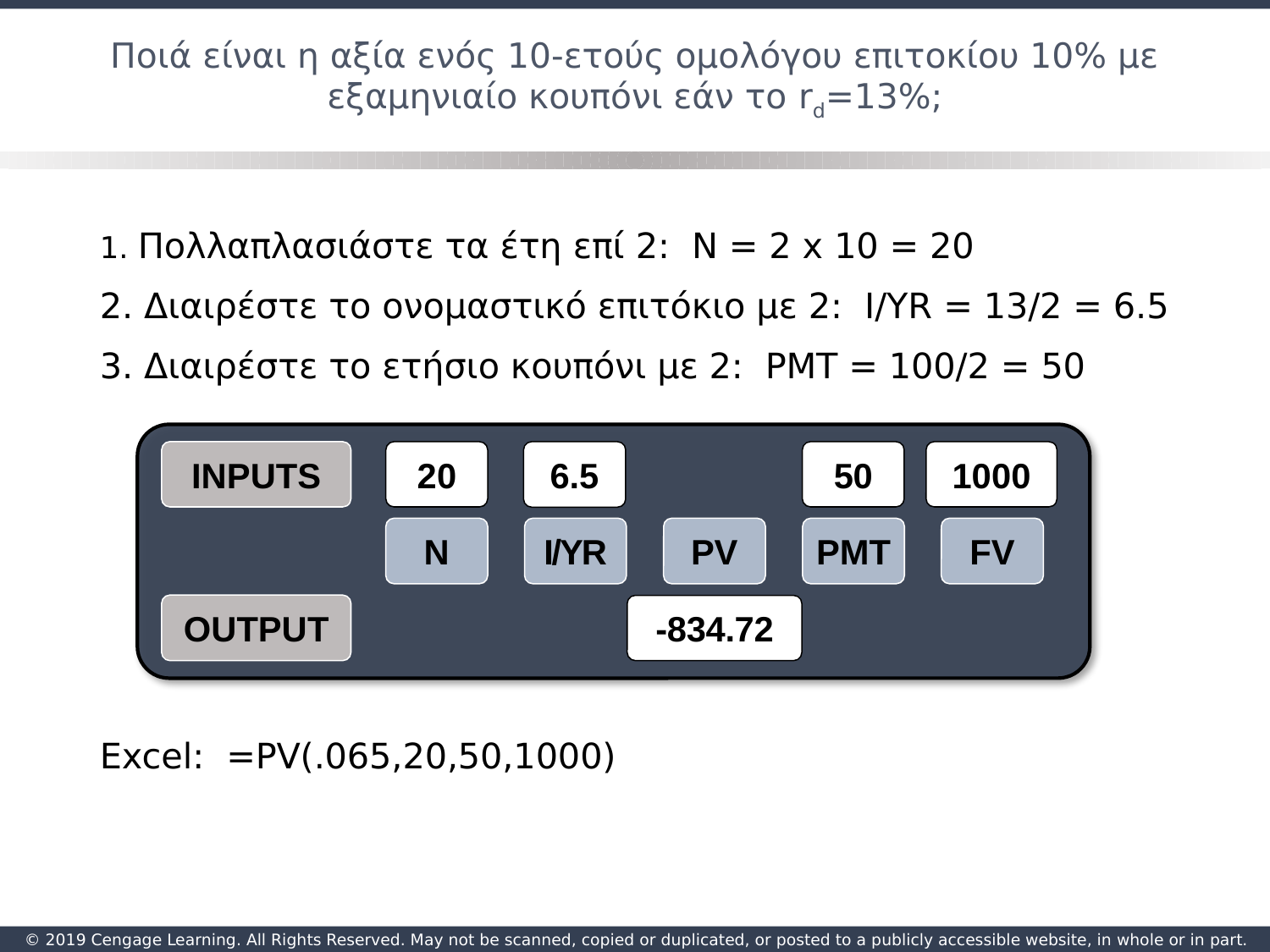

# Ποιά είναι η αξία ενός 10-ετούς ομολόγου επιτοκίου 10% με εξαμηνιαίο κουπόνι εάν το rd=13%;
1. Πολλαπλασιάστε τα έτη επί 2:  N = 2 x 10 = 20
2. Διαιρέστε το ονομαστικό επιτόκιο με 2:  I/YR = 13/2 = 6.5
3. Διαιρέστε το ετήσιο κουπόνι με 2:  PMT = 100/2 = 50

Excel:  =PV(.065,20,50,1000)

INPUTS
20
6.5
50
1000
N
I/YR
PV
PMT
FV
OUTPUT
-834.72